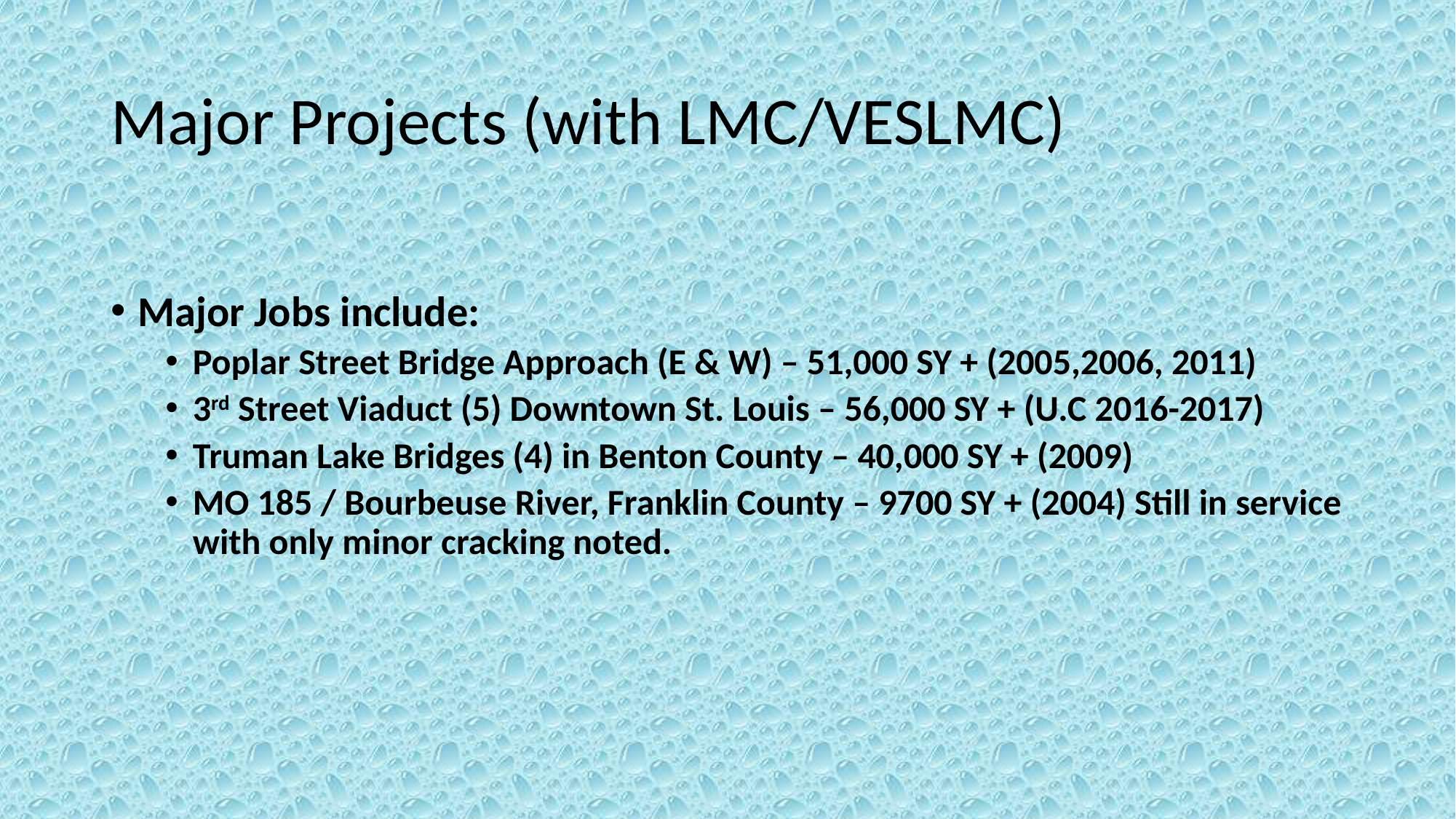

# Major Projects (with LMC/VESLMC)

Major Jobs include:
Poplar Street Bridge Approach (E & W) – 51,000 SY + (2005,2006, 2011)
3rd Street Viaduct (5) Downtown St. Louis – 56,000 SY + (U.C 2016-2017)
Truman Lake Bridges (4) in Benton County – 40,000 SY + (2009)
MO 185 / Bourbeuse River, Franklin County – 9700 SY + (2004) Still in service with only minor cracking noted.